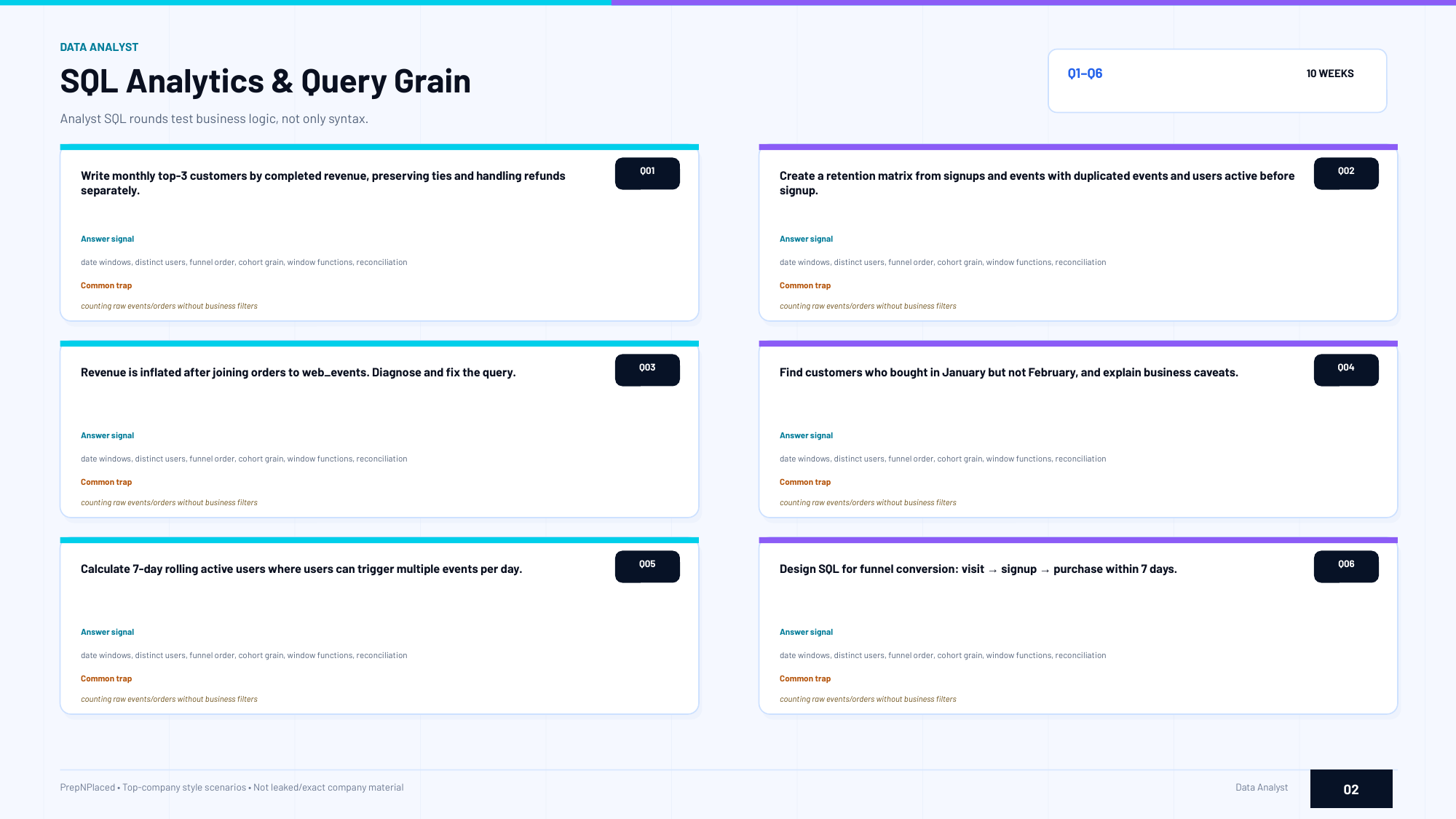

DATA ANALYST

SQL Analytics & Query Grain
Q1–Q6
10 WEEKS
Analyst SQL rounds test business logic, not only syntax.

Q01
Q02
Write monthly top-3 customers by completed revenue, preserving ties and handling refunds separately.
Create a retention matrix from signups and events with duplicated events and users active before signup.
Answer signal
Answer signal
date windows, distinct users, funnel order, cohort grain, window functions, reconciliation
date windows, distinct users, funnel order, cohort grain, window functions, reconciliation
Common trap
Common trap
counting raw events/orders without business filters
counting raw events/orders without business filters

Q03
Q04
Revenue is inflated after joining orders to web_events. Diagnose and fix the query.
Find customers who bought in January but not February, and explain business caveats.
Answer signal
Answer signal
date windows, distinct users, funnel order, cohort grain, window functions, reconciliation
date windows, distinct users, funnel order, cohort grain, window functions, reconciliation
Common trap
Common trap
counting raw events/orders without business filters
counting raw events/orders without business filters

Q05
Q06
Calculate 7-day rolling active users where users can trigger multiple events per day.
Design SQL for funnel conversion: visit → signup → purchase within 7 days.
Answer signal
Answer signal
date windows, distinct users, funnel order, cohort grain, window functions, reconciliation
date windows, distinct users, funnel order, cohort grain, window functions, reconciliation
Common trap
Common trap
counting raw events/orders without business filters
counting raw events/orders without business filters

02
PrepNPlaced • Top-company style scenarios • Not leaked/exact company material
Data Analyst